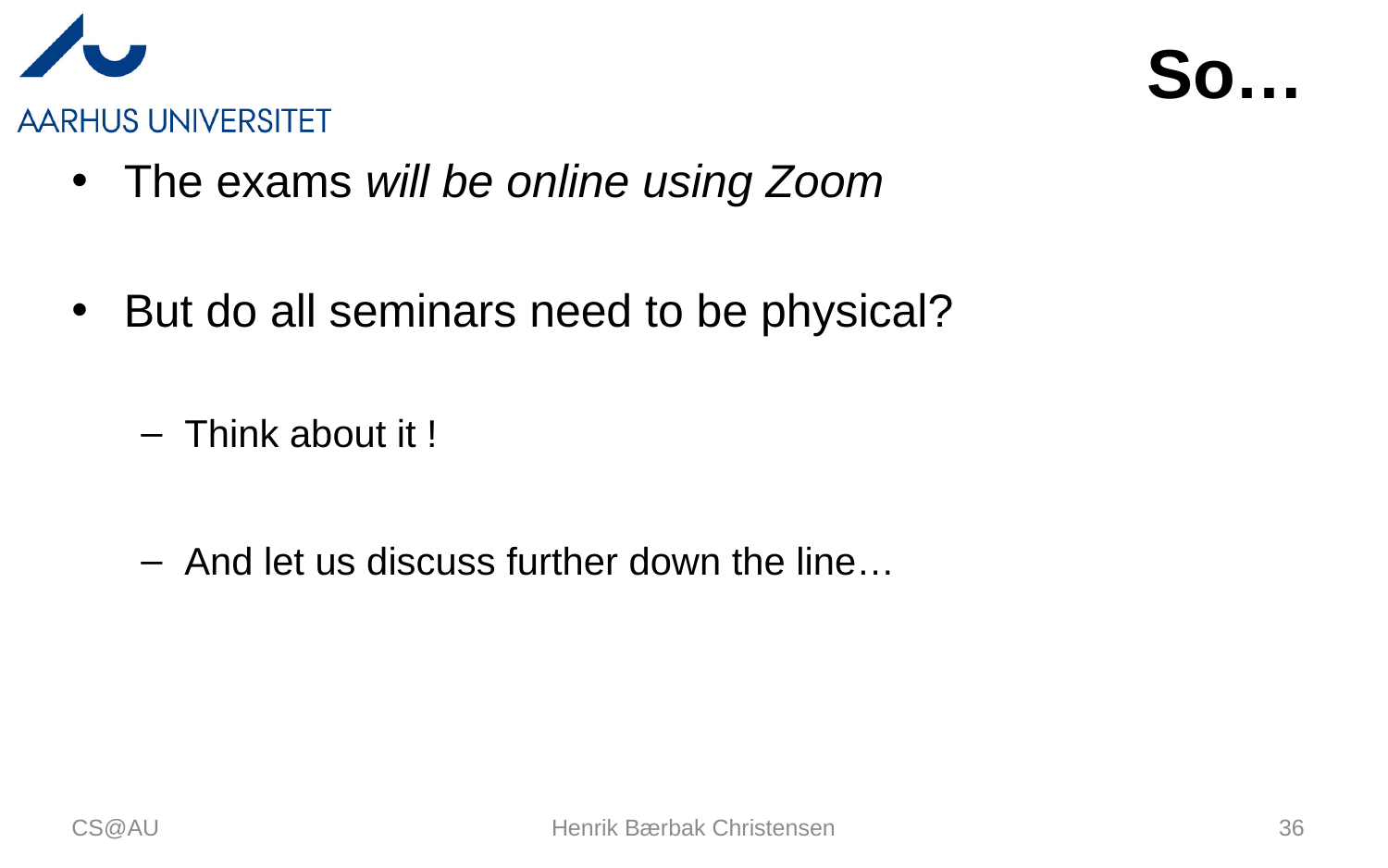

# So…
The exams will be online using Zoom

But do all seminars need to be physical?

Think about it !

And let us discuss further down the line…

CS@AU
Henrik Bærbak Christensen
36